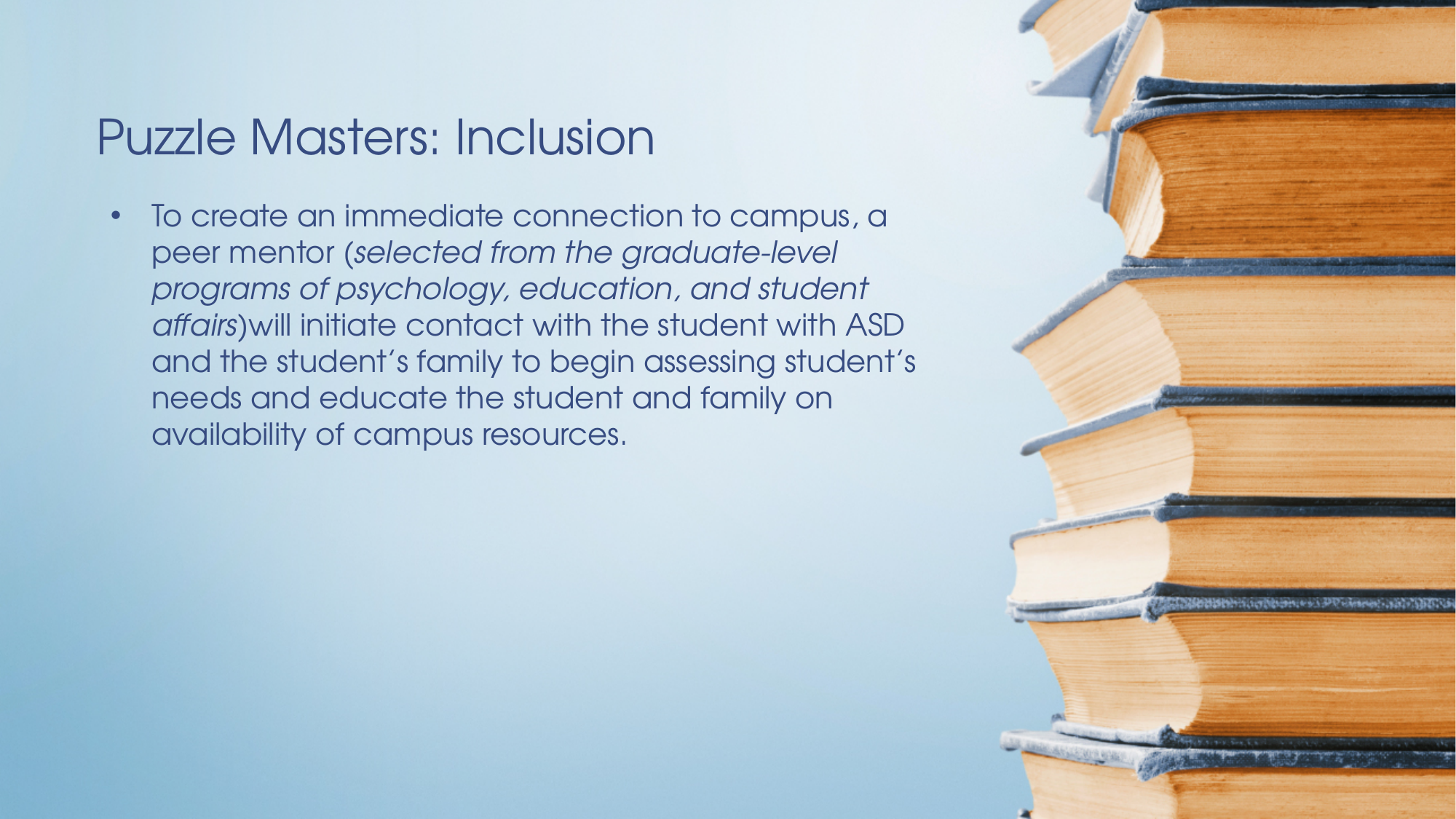

Puzzle Masters: Inclusion
To create an immediate connection to campus, a peer mentor (selected from the graduate-level programs of psychology, education, and student affairs)will initiate contact with the student with ASD and the student’s family to begin assessing student’s needs and educate the student and family on availability of campus resources.